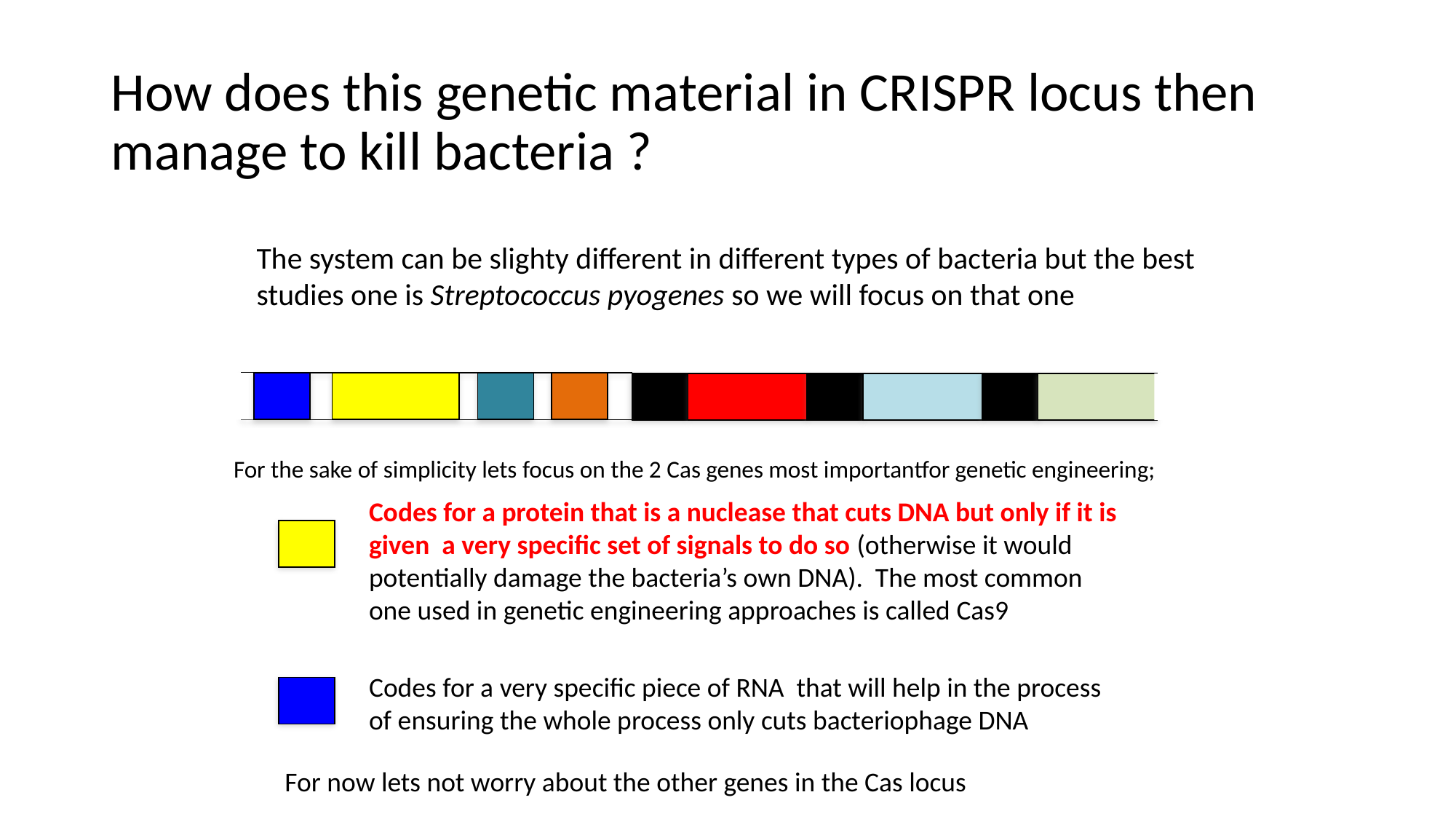

# How does this genetic material in CRISPR locus then manage to kill bacteria ?
The system can be slighty different in different types of bacteria but the best studies one is Streptococcus pyogenes so we will focus on that one

For the sake of simplicity lets focus on the 2 Cas genes most importantfor genetic engineering;
Codes for a protein that is a nuclease that cuts DNA but only if it is given  a very specific set of signals to do so (otherwise it would potentially damage the bacteria’s own DNA).  The most common one used in genetic engineering approaches is called Cas9

Codes for a very specific piece of RNA  that will help in the process of ensuring the whole process only cuts bacteriophage DNA

For now lets not worry about the other genes in the Cas locus